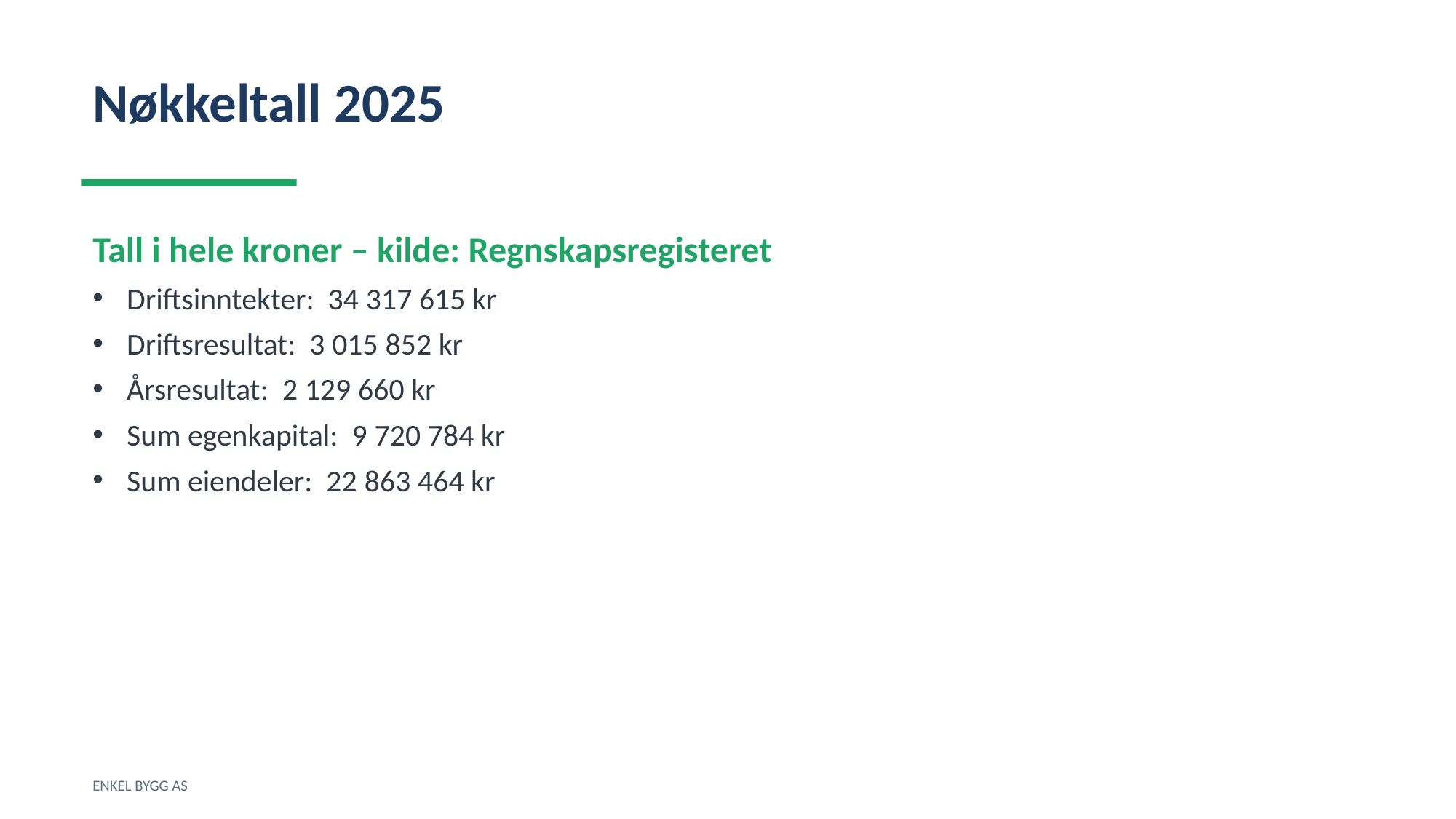

Nøkkeltall 2025

Tall i hele kroner – kilde: Regnskapsregisteret
Driftsinntekter:  34 317 615 kr
Driftsresultat:  3 015 852 kr
Årsresultat:  2 129 660 kr
Sum egenkapital:  9 720 784 kr
Sum eiendeler:  22 863 464 kr
ENKEL BYGG AS